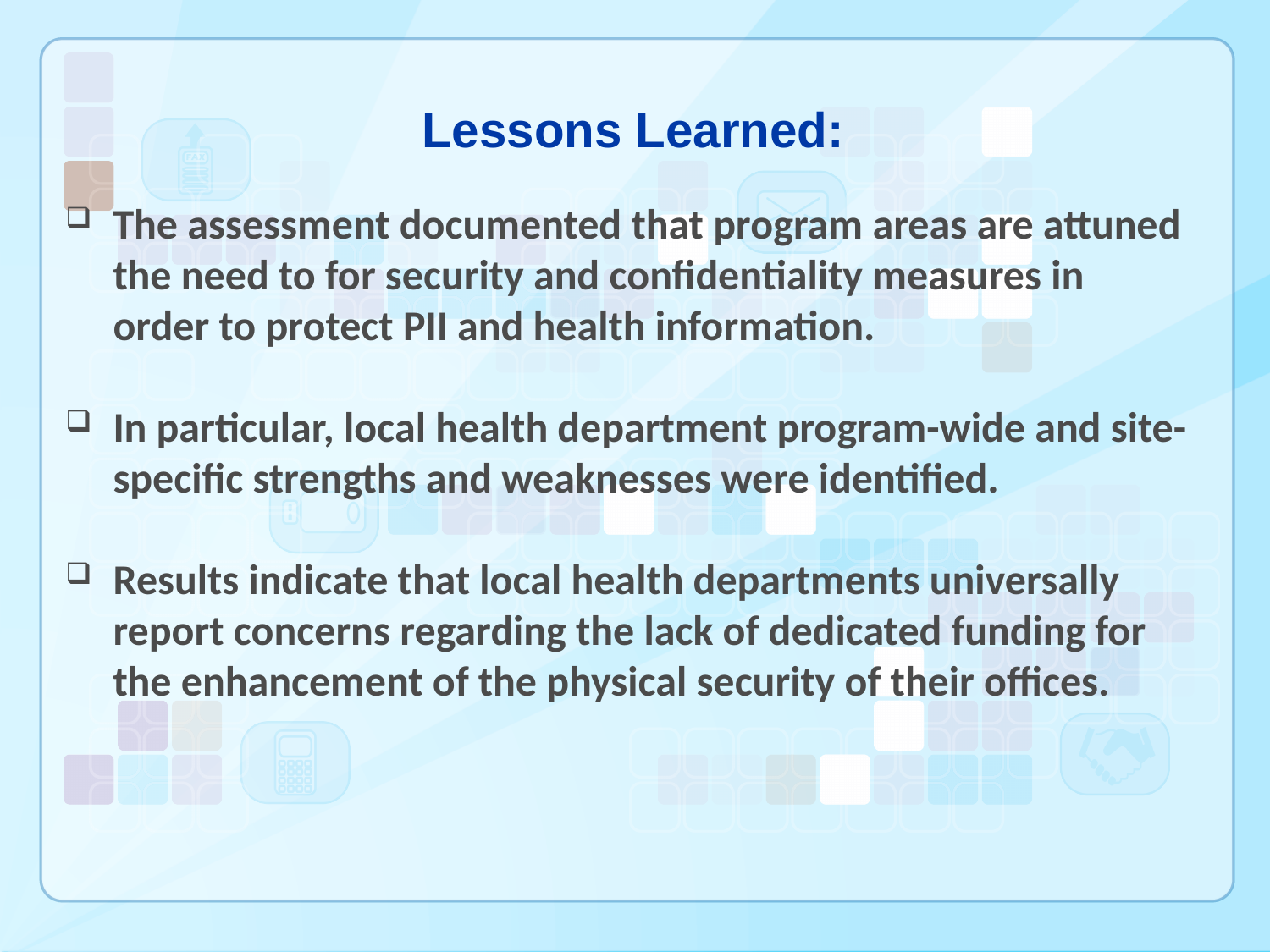

# Lessons Learned:
The assessment documented that program areas are attuned the need to for security and confidentiality measures in order to protect PII and health information.

In particular, local health department program-wide and site-specific strengths and weaknesses were identified.

Results indicate that local health departments universally report concerns regarding the lack of dedicated funding for the enhancement of the physical security of their offices.